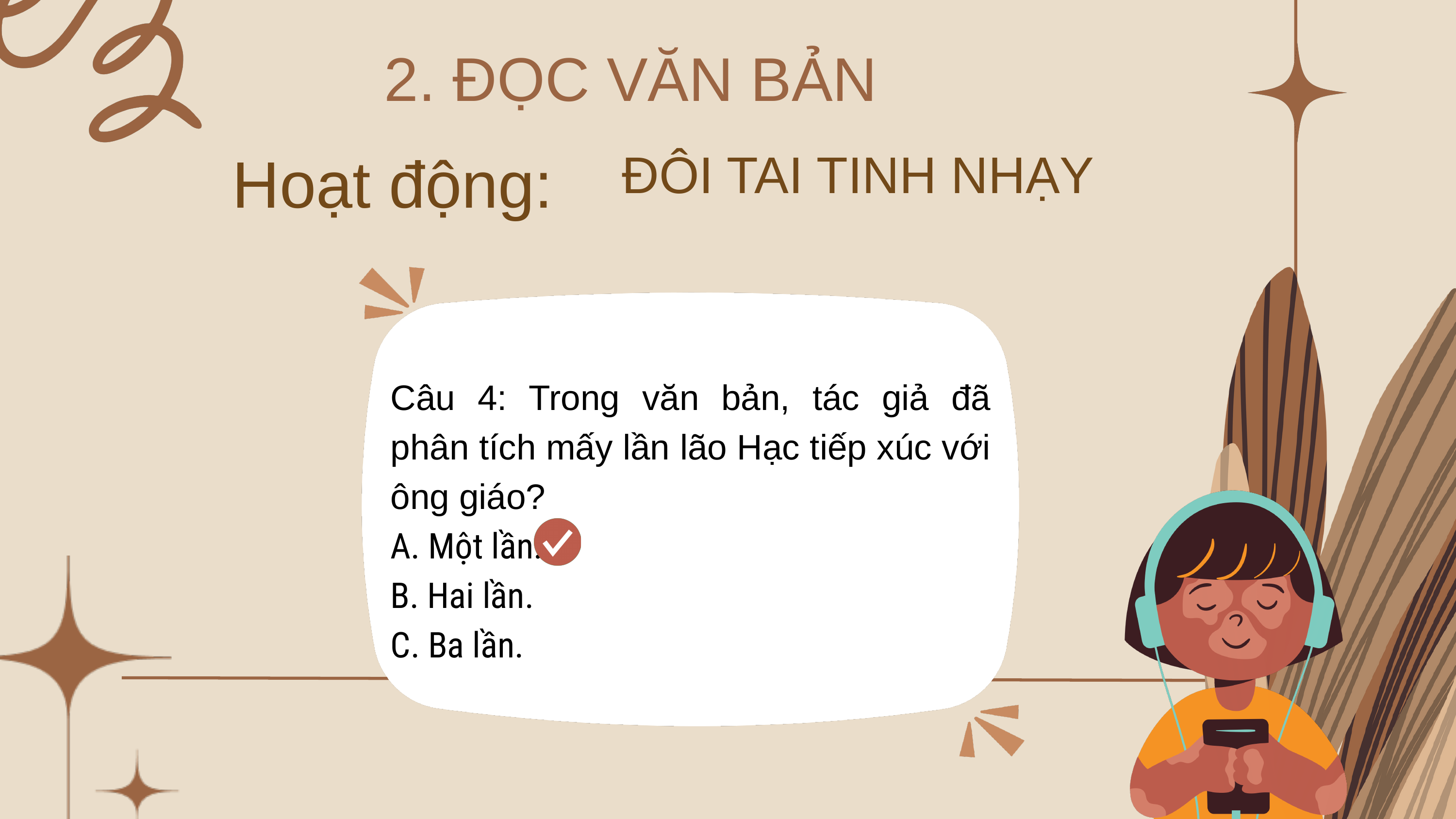

2. ĐỌC VĂN BẢN
Hoạt động:
ĐÔI TAI TINH NHẠY

Câu 4: Trong văn bản, tác giả đã phân tích mấy lần lão Hạc tiếp xúc với ông giáo?
A. Một lần.
B. Hai lần.
C. Ba lần.